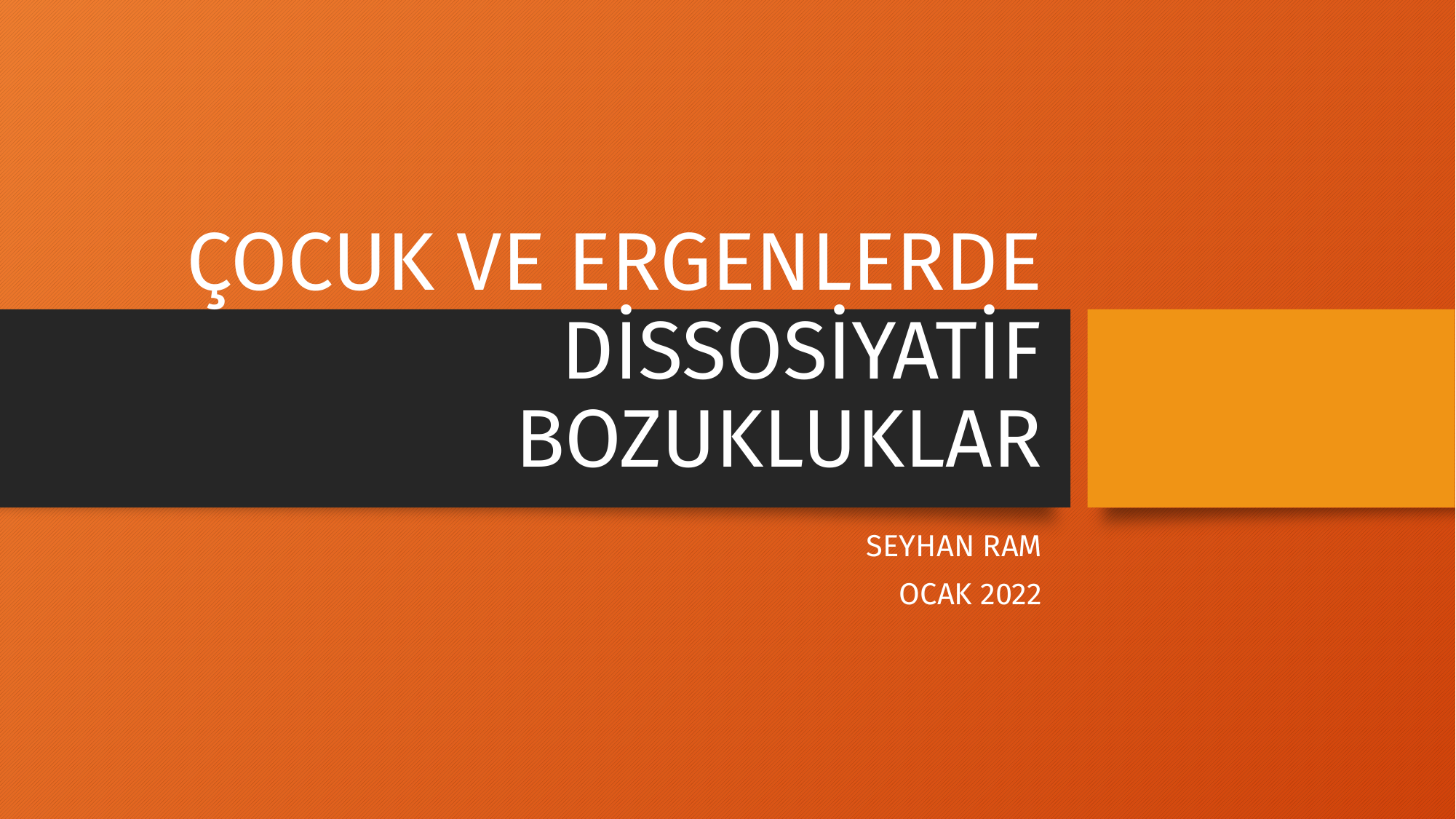

# ÇOCUK VE ERGENLERDE DİSSOSİYATİF BOZUKLUKLAR
SEYHAN RAM
OCAK 2022